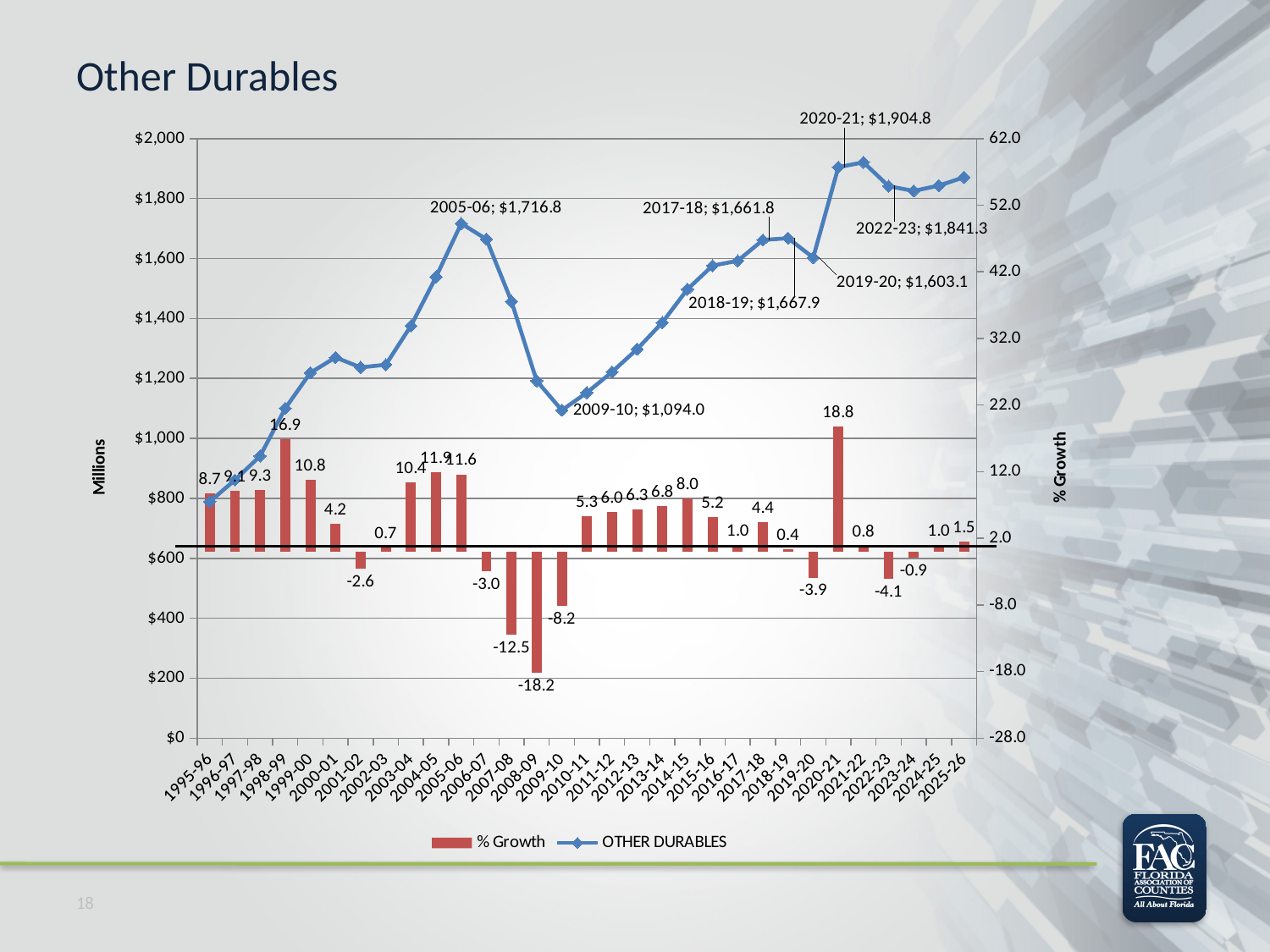

# Other Durables

### Chart

| Category | % Growth | OTHER DURABLES |
|---|---|---|
| 1995-96 | 8.7 | 789.1 |
| 1996-97 | 9.1 | 861.1 |
| 1997-98 | 9.3 | 941.1 |
| 1998-99 | 16.9 | 1100.2 |
| 1999-00 | 10.8 | 1218.9 |
| 2000-01 | 4.2 | 1270.2 |
| 2001-02 | -2.6 | 1236.7 |
| 2002-03 | 0.7 | 1245.8 |
| 2003-04 | 10.4 | 1375.5 |
| 2004-05 | 11.9 | 1538.9 |
| 2005-06 | 11.6 | 1716.8 |
| 2006-07 | -3.0 | 1664.6 |
| 2007-08 | -12.5 | 1456.9 |
| 2008-09 | -18.2 | 1192.3 |
| 2009-10 | -8.2 | 1094.0 |
| 2010-11 | 5.3 | 1152.5 |
| 2011-12 | 6.0 | 1221.6 |
| 2012-13 | 6.3 | 1298.1 |
| 2013-14 | 6.8 | 1386.6 |
| 2014-15 | 8.0 | 1497.5 |
| 2015-16 | 5.2 | 1576.1 |
| 2016-17 | 1.0 | 1592.5 |
| 2017-18 | 4.4 | 1661.8 |
| 2018-19 | 0.3670718498014258 | 1667.9 |
| 2019-20 | -3.885125007494461 | 1603.1 |
| 2020-21 | 18.819786663339787 | 1904.8 |
| 2021-22 | 0.8452330953381049 | 1920.9 |
| 2022-23 | -4.143890884481238 | 1841.3 |
| 2023-24 | -0.8635203388909884 | 1825.4 |
| 2024-25 | 0.986085241590895 | 1843.4 |
| 2025-26 | 1.4972333731148924 | 1871.0 |
18